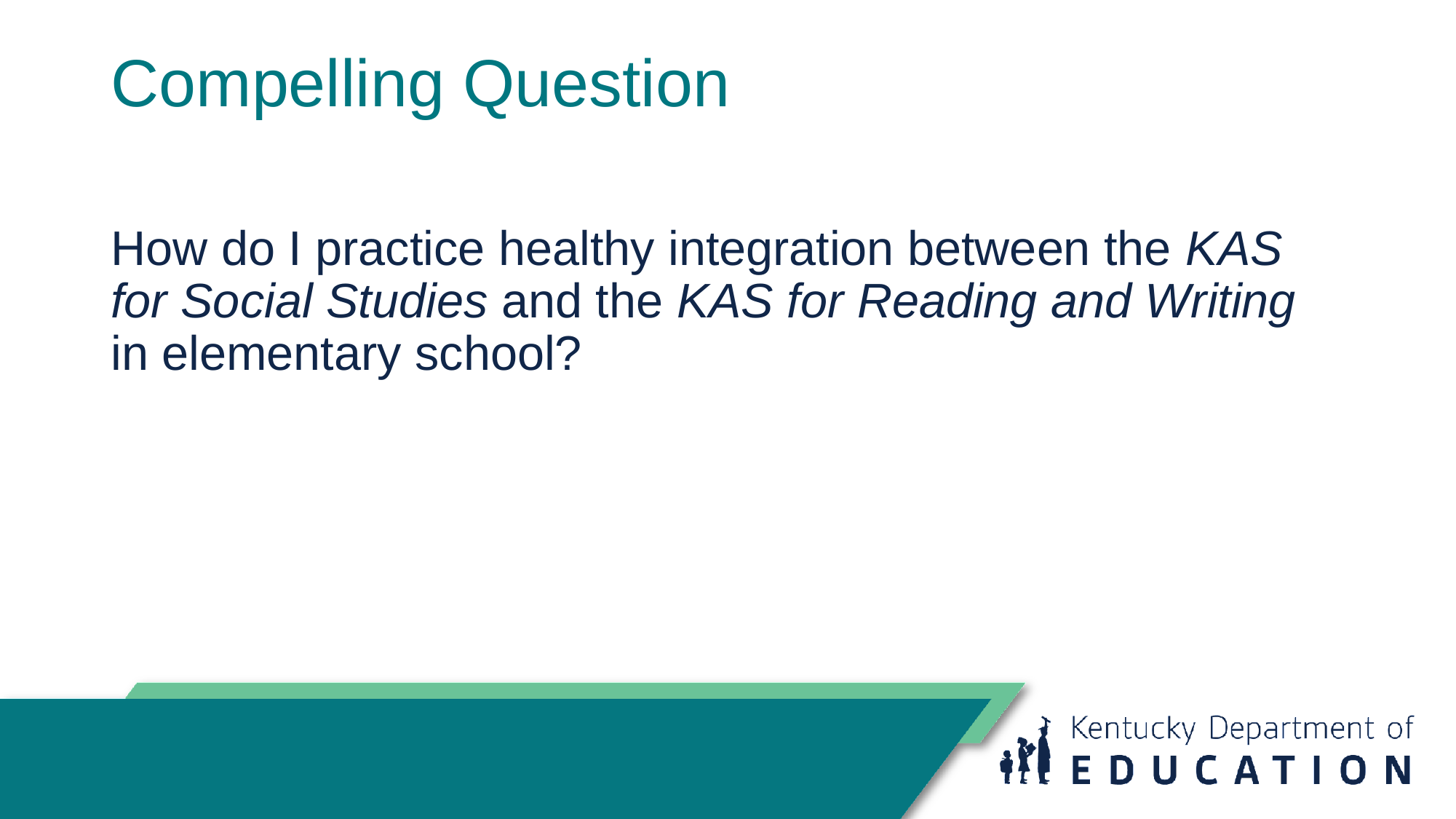

# Compelling Question
How do I practice healthy integration between the KAS for Social Studies and the KAS for Reading and Writing in elementary school?